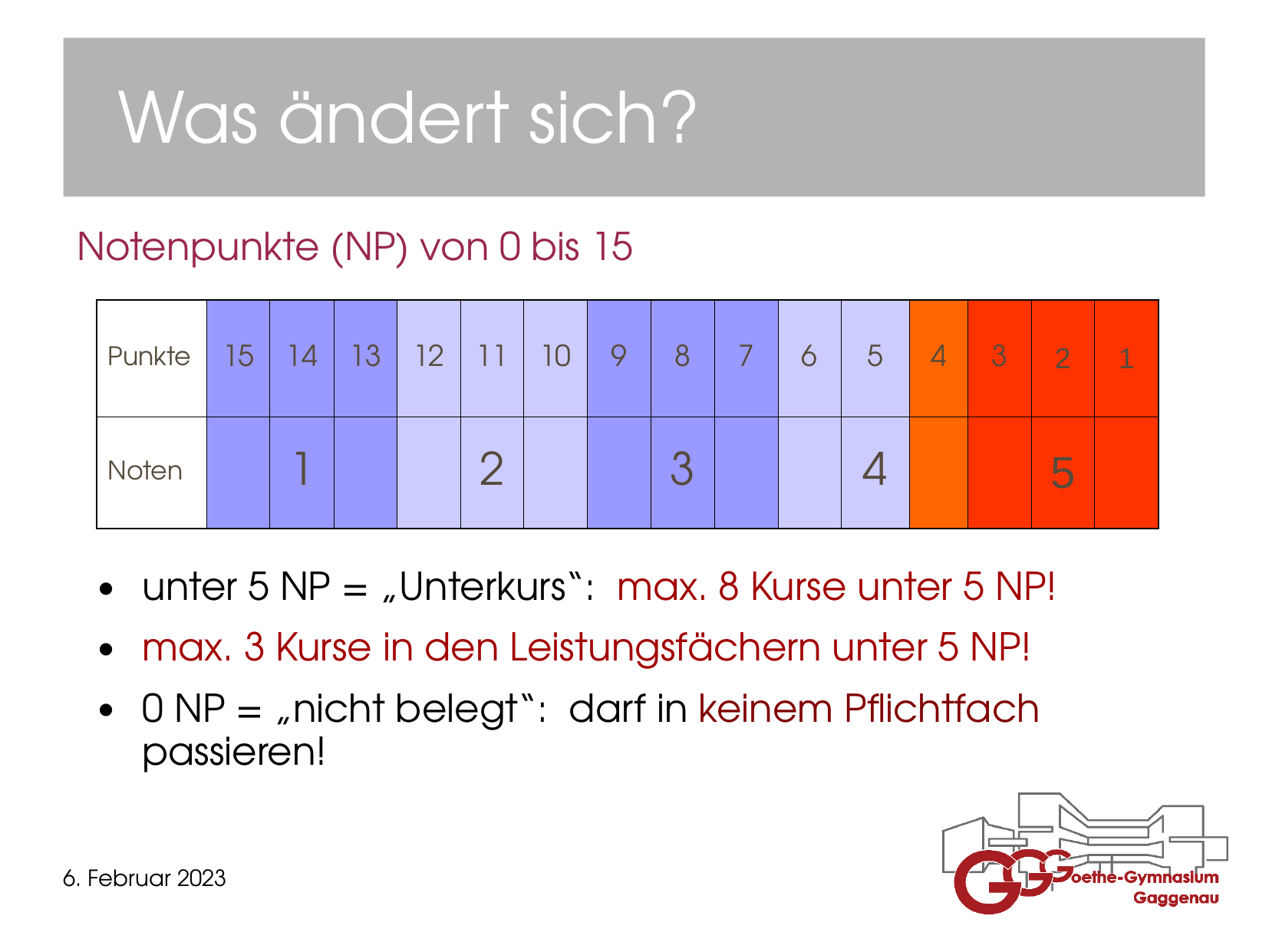

Was ändert sich?
Notenpunkte (NP) von 0 bis 15

unter 5 NP = „Unterkurs“:  max. 8 Kurse unter 5 NP!
max. 3 Kurse in den Leistungsfächern unter 5 NP!
0 NP = „nicht belegt“:  darf in keinem Pflichtfach passieren!
| Punkte | 15 | 14 | 13 | 12 | 11 | 10 | 9 | 8 | 7 | 6 | 5 | 4 | 3 | 2 | 1 |
| --- | --- | --- | --- | --- | --- | --- | --- | --- | --- | --- | --- | --- | --- | --- | --- |
| Noten |  | 1 |  |  | 2 |  |  | 3 |  |  | 4 |  |  | 5 |  |
6. Februar 2023